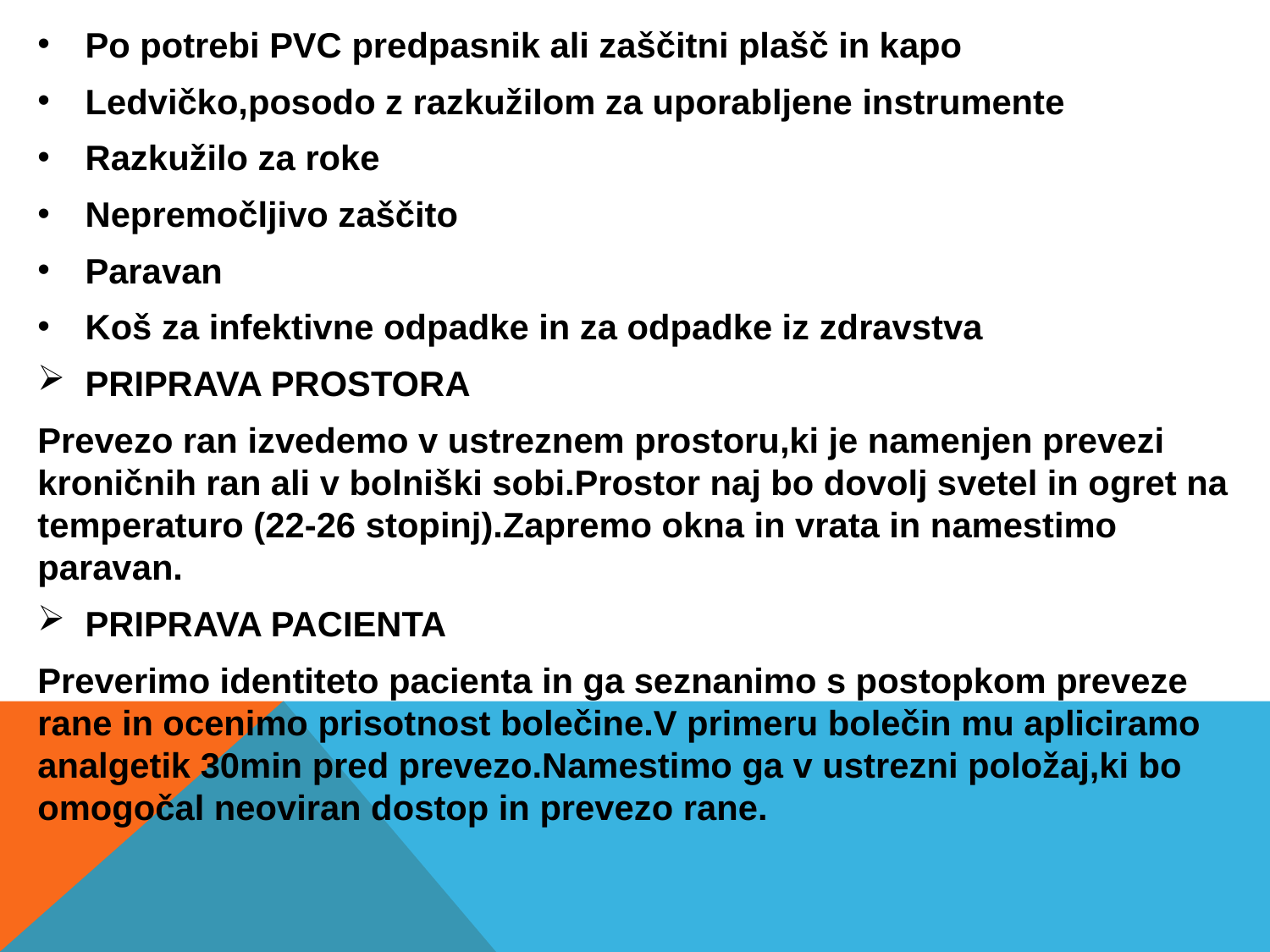

Po potrebi PVC predpasnik ali zaščitni plašč in kapo
Ledvičko,posodo z razkužilom za uporabljene instrumente
Razkužilo za roke
Nepremočljivo zaščito
Paravan
Koš za infektivne odpadke in za odpadke iz zdravstva
PRIPRAVA PROSTORA
Prevezo ran izvedemo v ustreznem prostoru,ki je namenjen prevezi kroničnih ran ali v bolniški sobi.Prostor naj bo dovolj svetel in ogret na temperaturo (22-26 stopinj).Zapremo okna in vrata in namestimo paravan.
PRIPRAVA PACIENTA
Preverimo identiteto pacienta in ga seznanimo s postopkom preveze rane in ocenimo prisotnost bolečine.V primeru bolečin mu apliciramo analgetik 30min pred prevezo.Namestimo ga v ustrezni položaj,ki bo omogočal neoviran dostop in prevezo rane.
#